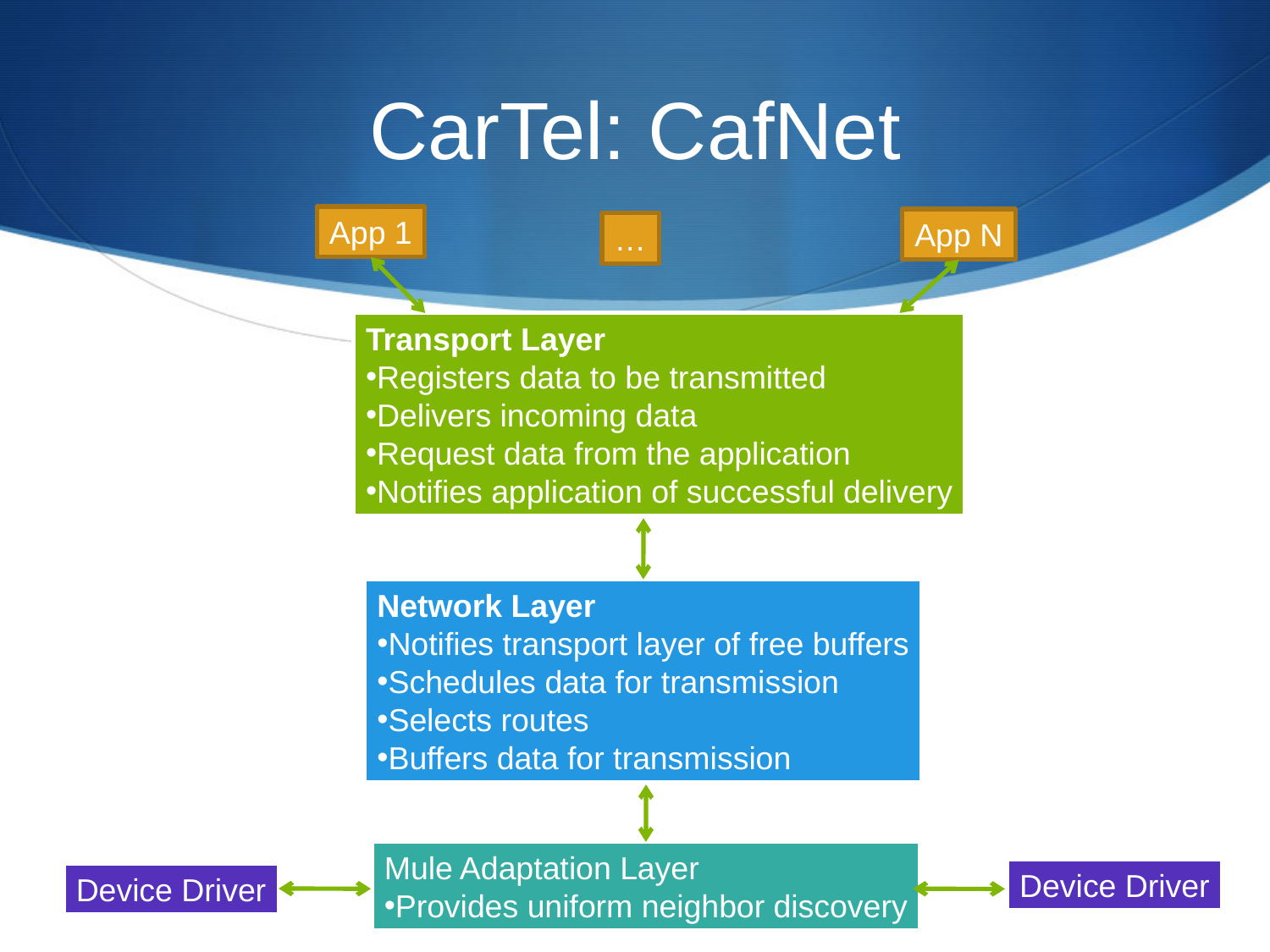

# CarTel: CafNet
App 1
App N
…
Transport Layer
Registers data to be transmitted
Delivers incoming data
Request data from the application
Notifies application of successful delivery
Network Layer
Notifies transport layer of free buffers
Schedules data for transmission
Selects routes
Buffers data for transmission
Mule Adaptation Layer
Provides uniform neighbor discovery
Device Driver
Device Driver